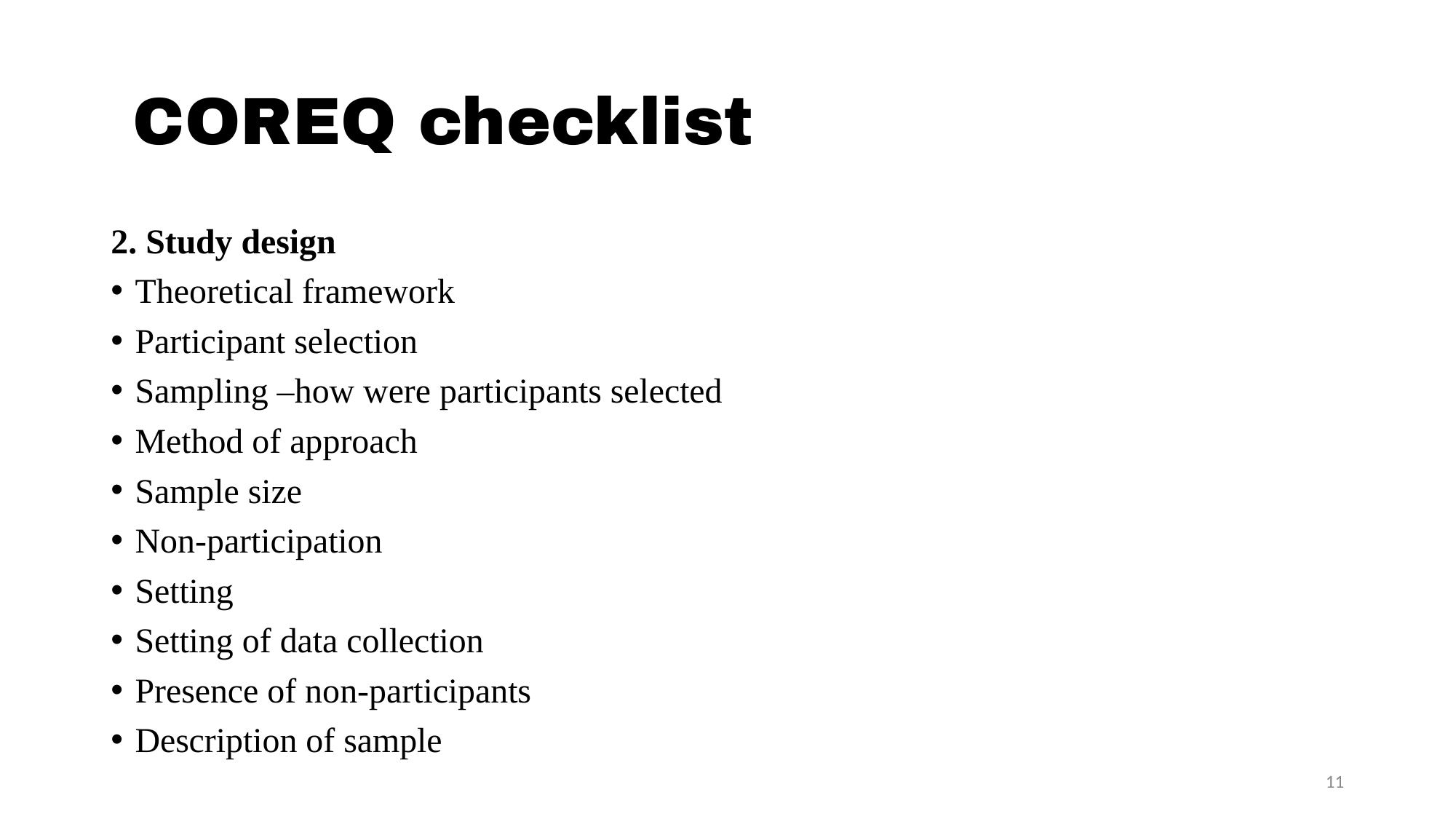

# COREQ checklist
2. Study design
Theoretical framework
Participant selection
Sampling –how were participants selected
Method of approach
Sample size
Non-participation
Setting
Setting of data collection
Presence of non-participants
Description of sample
11